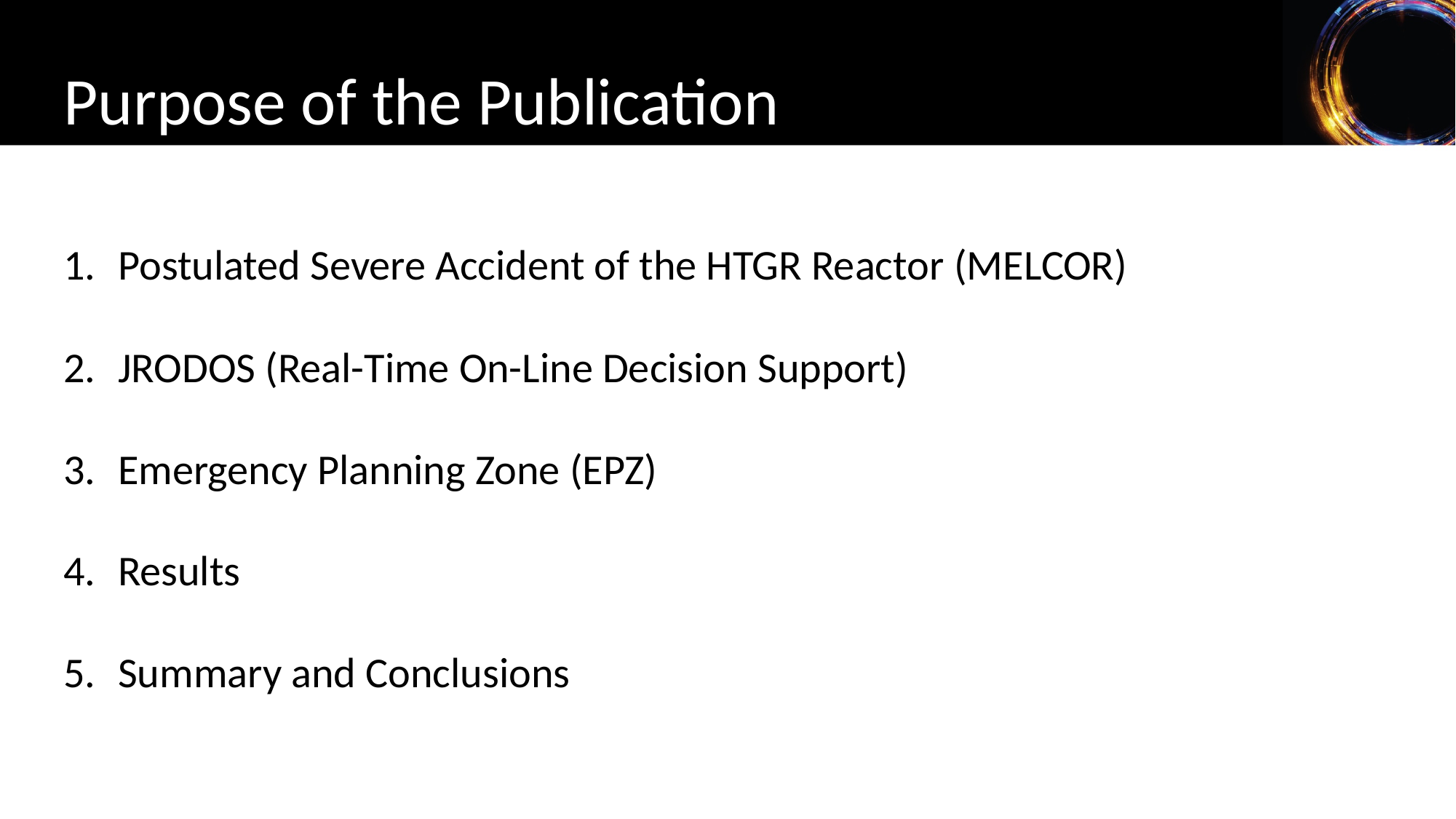

Purpose of the Publication:

Postulated Severe Accident of the HTGR Reactor (MELCOR)

JRODOS (Real-Time On-Line Decision Support)

Emergency Planning Zone (EPZ)

Results

Summary and Conclusions